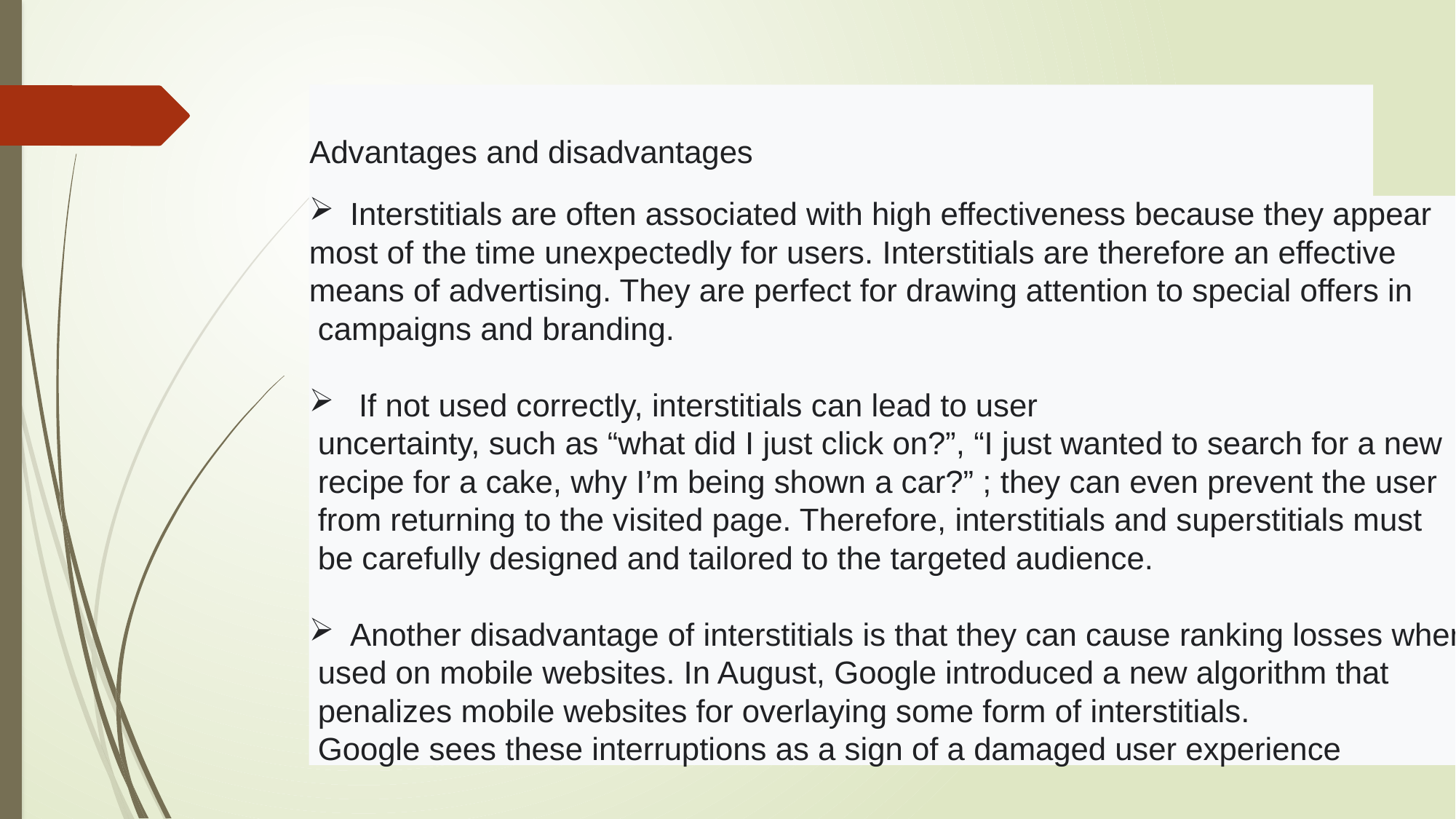

# Advantages and disadvantages
Interstitials are often associated with high effectiveness because they appear
most of the time unexpectedly for users. Interstitials are therefore an effective
means of advertising. They are perfect for drawing attention to special offers in
 campaigns and branding.

 If not used correctly, interstitials can lead to user
 uncertainty, such as “what did I just click on?”, “I just wanted to search for a new
 recipe for a cake, why I’m being shown a car?” ; they can even prevent the user
 from returning to the visited page. Therefore, interstitials and superstitials must
 be carefully designed and tailored to the targeted audience.

Another disadvantage of interstitials is that they can cause ranking losses when
 used on mobile websites. In August, Google introduced a new algorithm that
 penalizes mobile websites for overlaying some form of interstitials.
 Google sees these interruptions as a sign of a damaged user experience